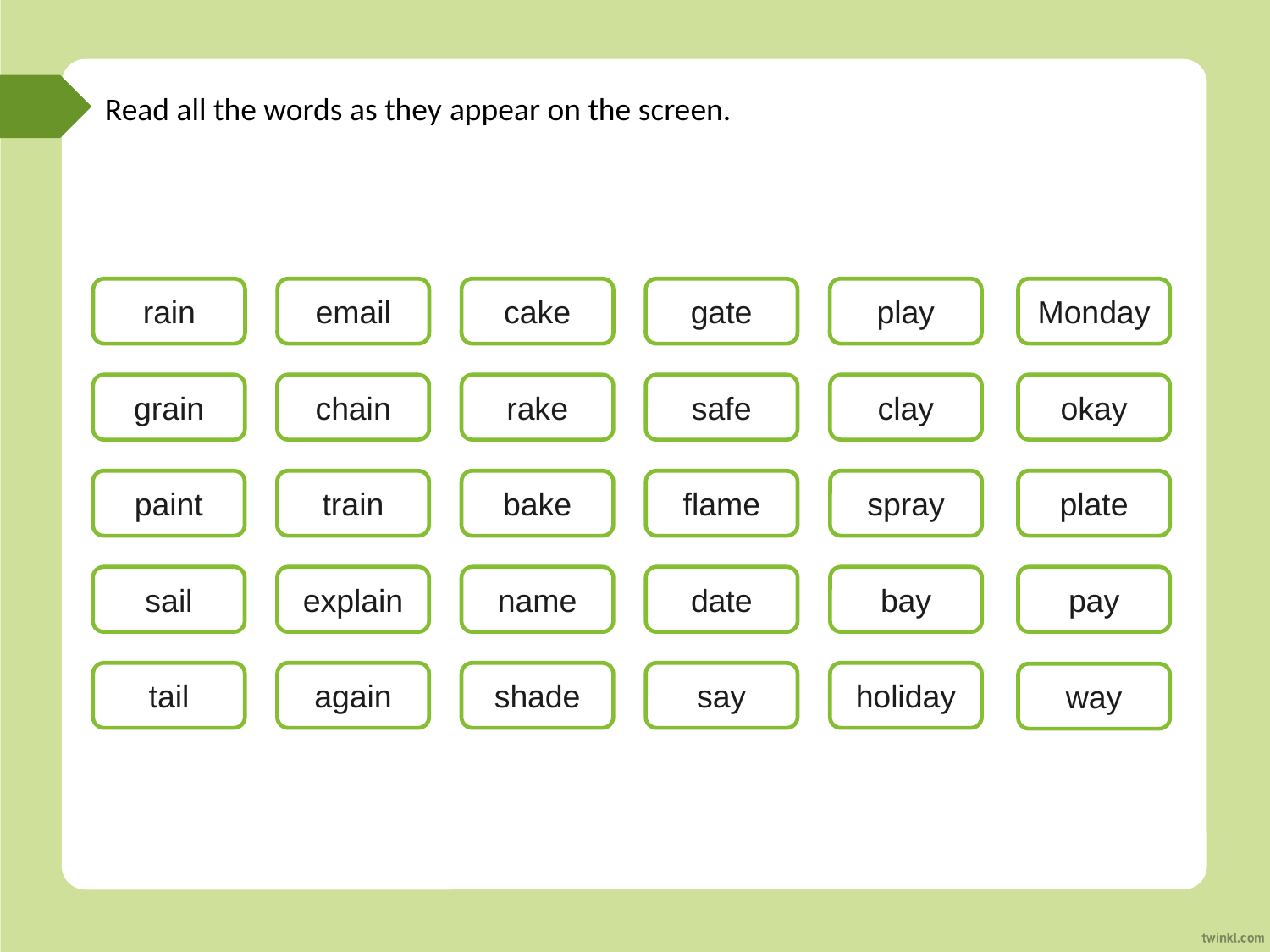

Read all the words as they appear on the screen.
rain
email
cake
gate
play
Monday
grain
chain
rake
safe
clay
okay
paint
train
bake
flame
spray
plate
sail
explain
name
date
bay
pay
tail
again
shade
say
holiday
way